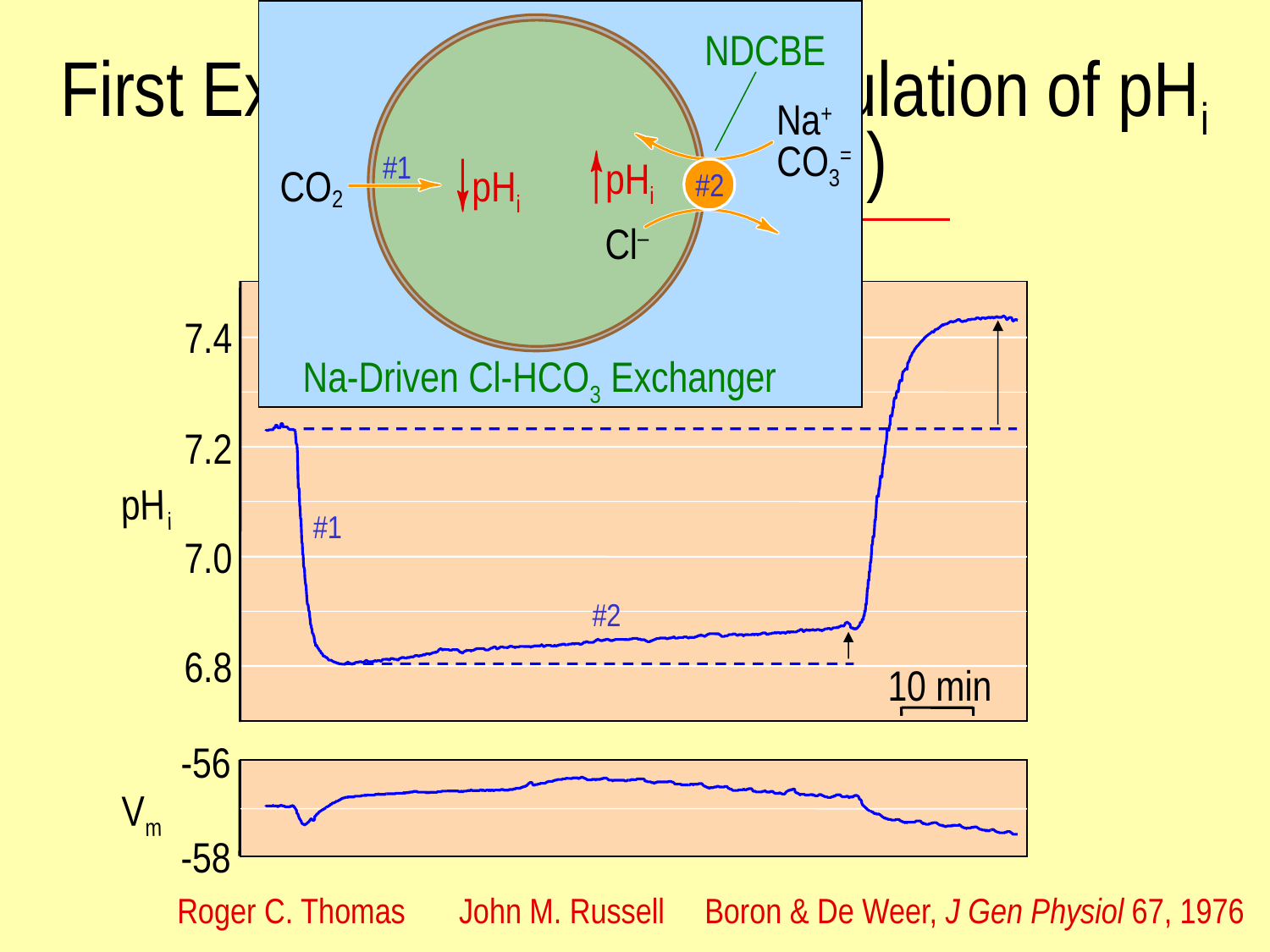

First Example of Active Regulation of pHi
NDCBE

# (squid giant axon)
Na+
CO3=

#1
pHi

CO2
pHi

#2

Cl–

5% CO2 / 50 mM HCO3–

7.4

Na-Driven Cl-HCO3 Exchanger

7.2

pH i
#1

7.0

#2

6.8
10 min

-56

Vm

-58
 Roger C. Thomas
 John M. Russell
 Boron & De Weer, J Gen Physiol 67, 1976